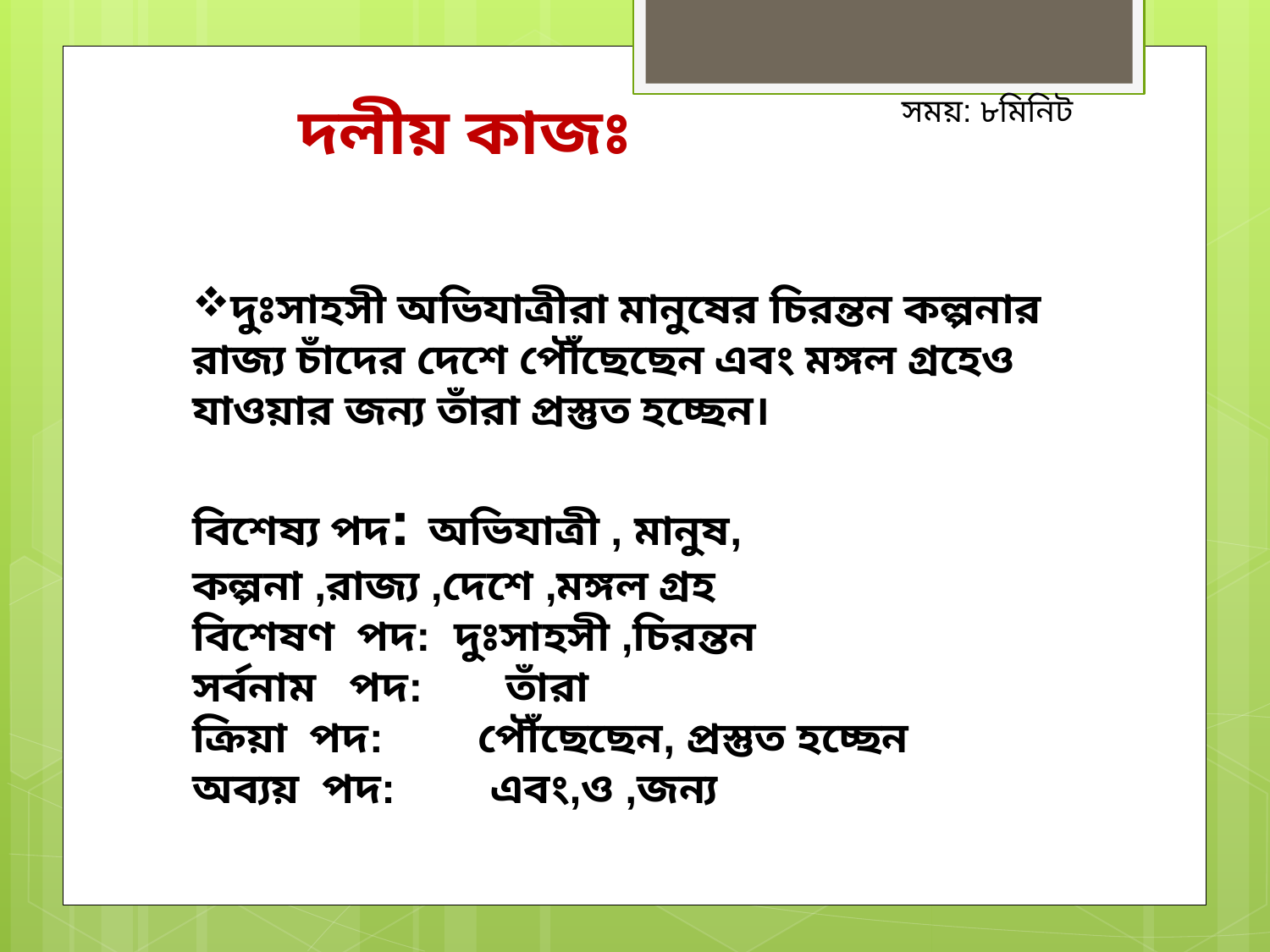

দলীয় কাজঃ
সময়: ৮মিনিট
দুঃসাহসী অভিযাত্রীরা মানুষের চিরন্তন কল্পনার রাজ্য চাঁদের দেশে পৌঁছেছেন এবং মঙ্গল গ্রহেও যাওয়ার জন্য তাঁরা প্রস্তুত হচ্ছেন।
বিশেষ্য পদ: অভিযাত্রী , মানুষ, কল্পনা ,রাজ্য ,দেশে ,মঙ্গল গ্রহ
বিশেষণ  পদ:  দুঃসাহসী ,চিরন্তন
সর্বনাম   পদ:       তাঁরা
ক্রিয়া  পদ:        পৌঁছেছেন, প্রস্তুত হচ্ছেন
অব্যয়  পদ:        এবং,ও ,জন্য